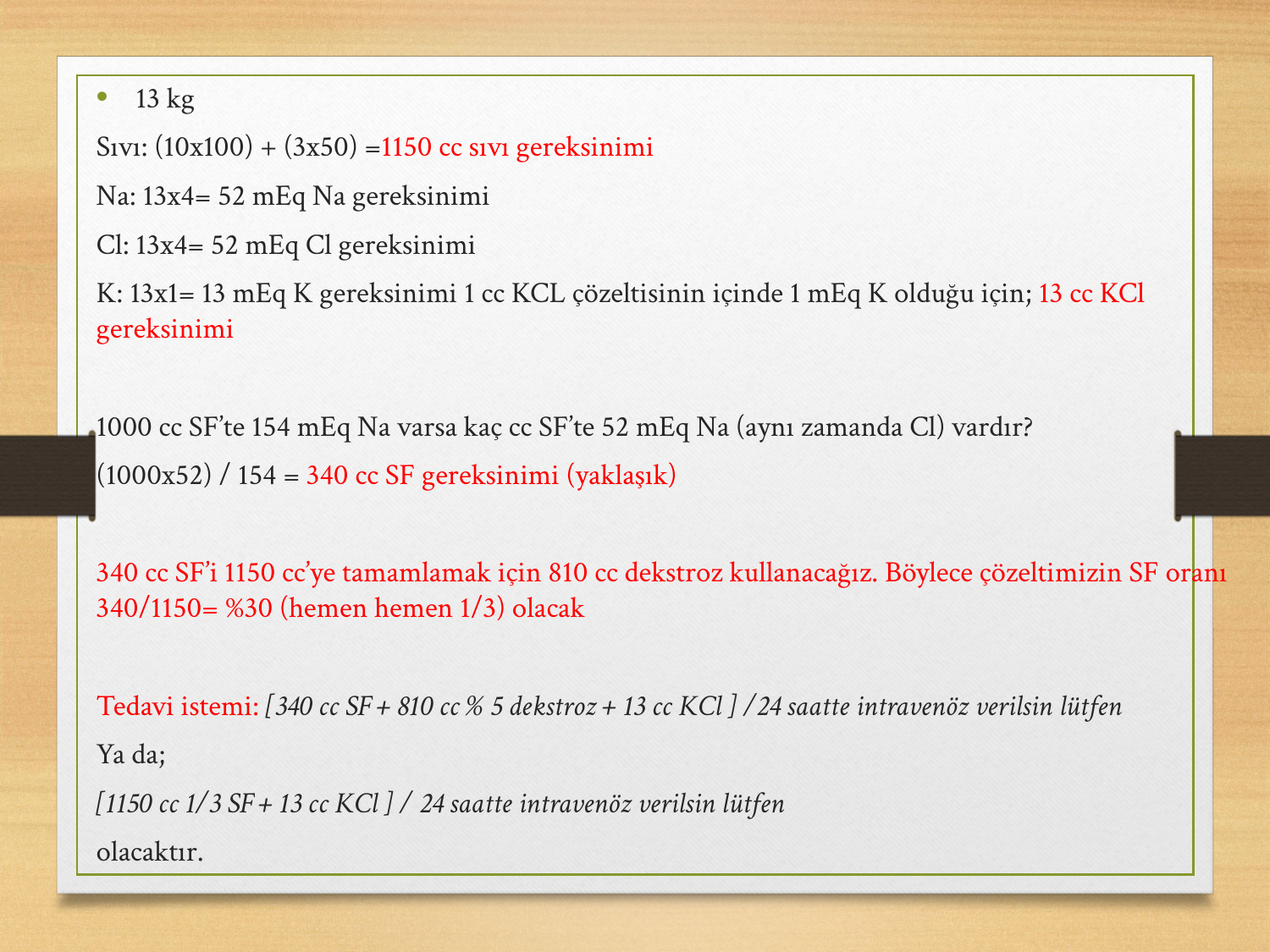

13 kg
Sıvı: (10x100) + (3x50) =1150 cc sıvı gereksinimi
Na: 13x4= 52 mEq Na gereksinimi
Cl: 13x4= 52 mEq Cl gereksinimi
K: 13x1= 13 mEq K gereksinimi 1 cc KCL çözeltisinin içinde 1 mEq K olduğu için; 13 cc KCl gereksinimi

1000 cc SF’te 154 mEq Na varsa kaç cc SF’te 52 mEq Na (aynı zamanda Cl) vardır?
(1000x52) / 154 = 340 cc SF gereksinimi (yaklaşık)

340 cc SF’i 1150 cc’ye tamamlamak için 810 cc dekstroz kullanacağız. Böylece çözeltimizin SF oranı 340/1150= %30 (hemen hemen 1/3) olacak

Tedavi istemi: [340 cc SF + 810 cc % 5 dekstroz + 13 cc KCl ] /24 saatte intravenöz verilsin lütfen
Ya da;
[1150 cc 1/3 SF + 13 cc KCl ] / 24 saatte intravenöz verilsin lütfen
olacaktır.